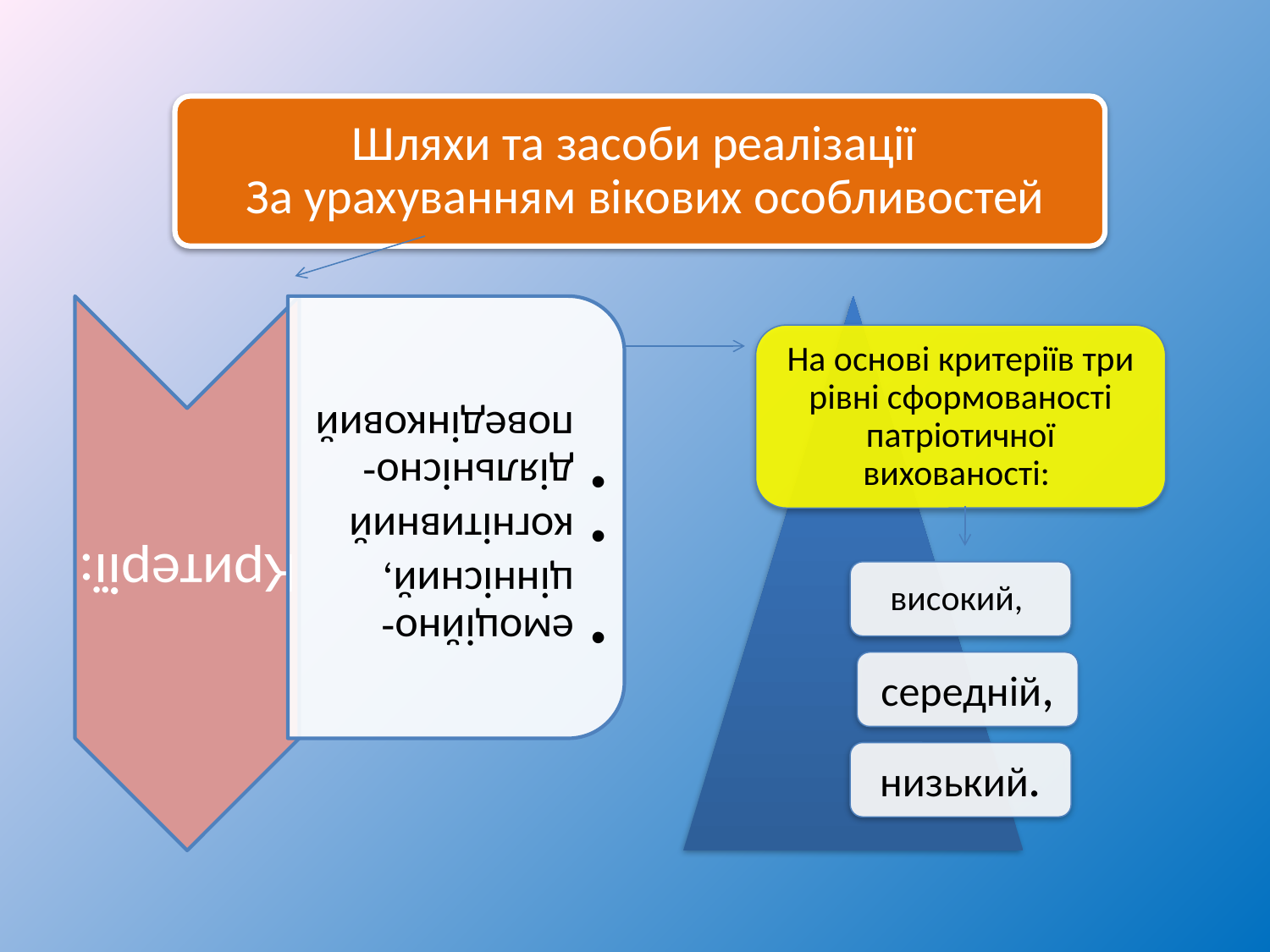

Шляхи та засоби реалізації
 За урахуванням вікових особливостей
Критерії:
емоційно-ціннісний,
когнітивний
діяльнісно-поведінковий
На основі критеріїв три рівні сформованості патріотичної вихованості:
високий,
середній,
низький.